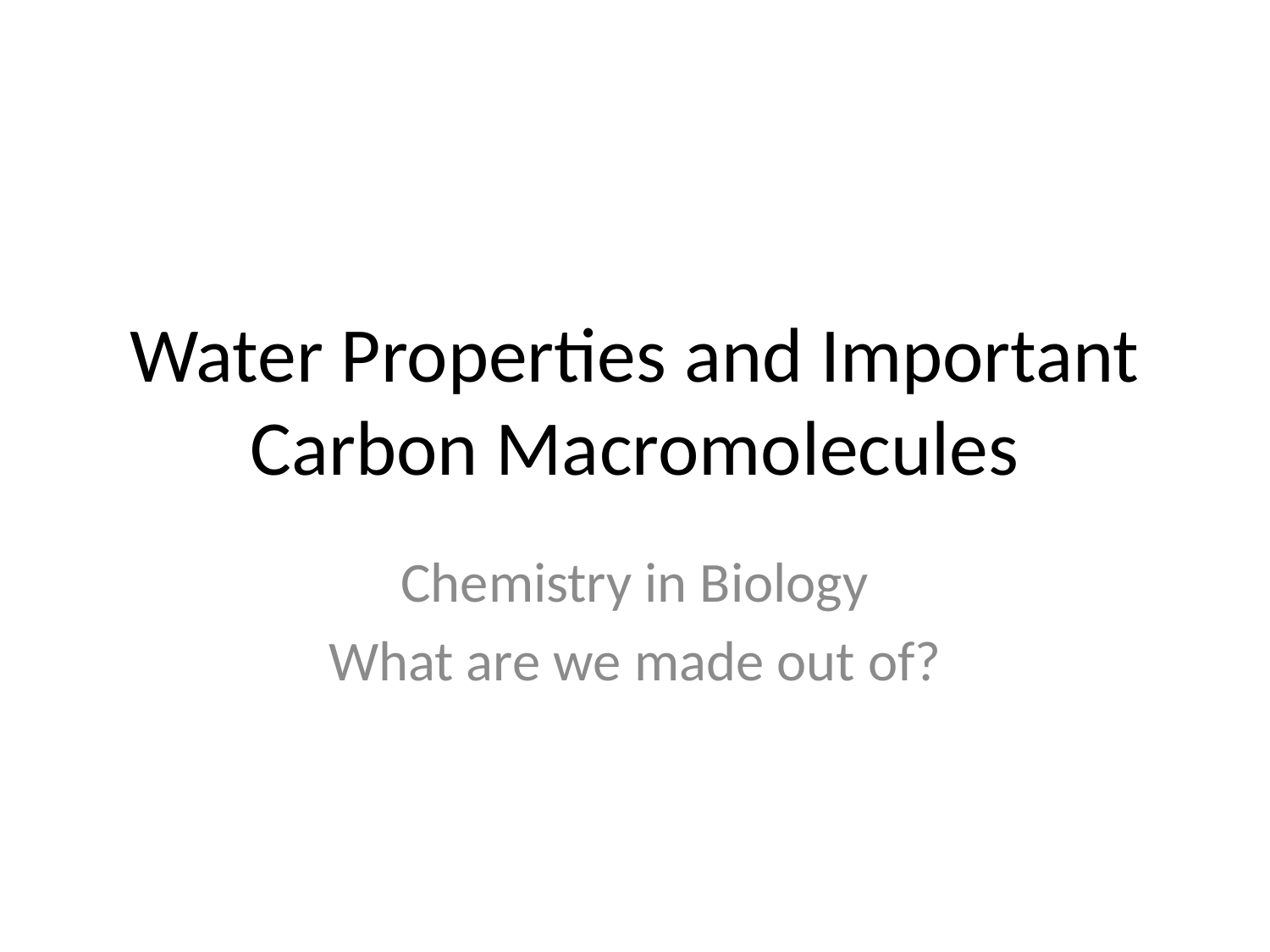

# Water Properties and Important Carbon Macromolecules
Chemistry in Biology
What are we made out of?